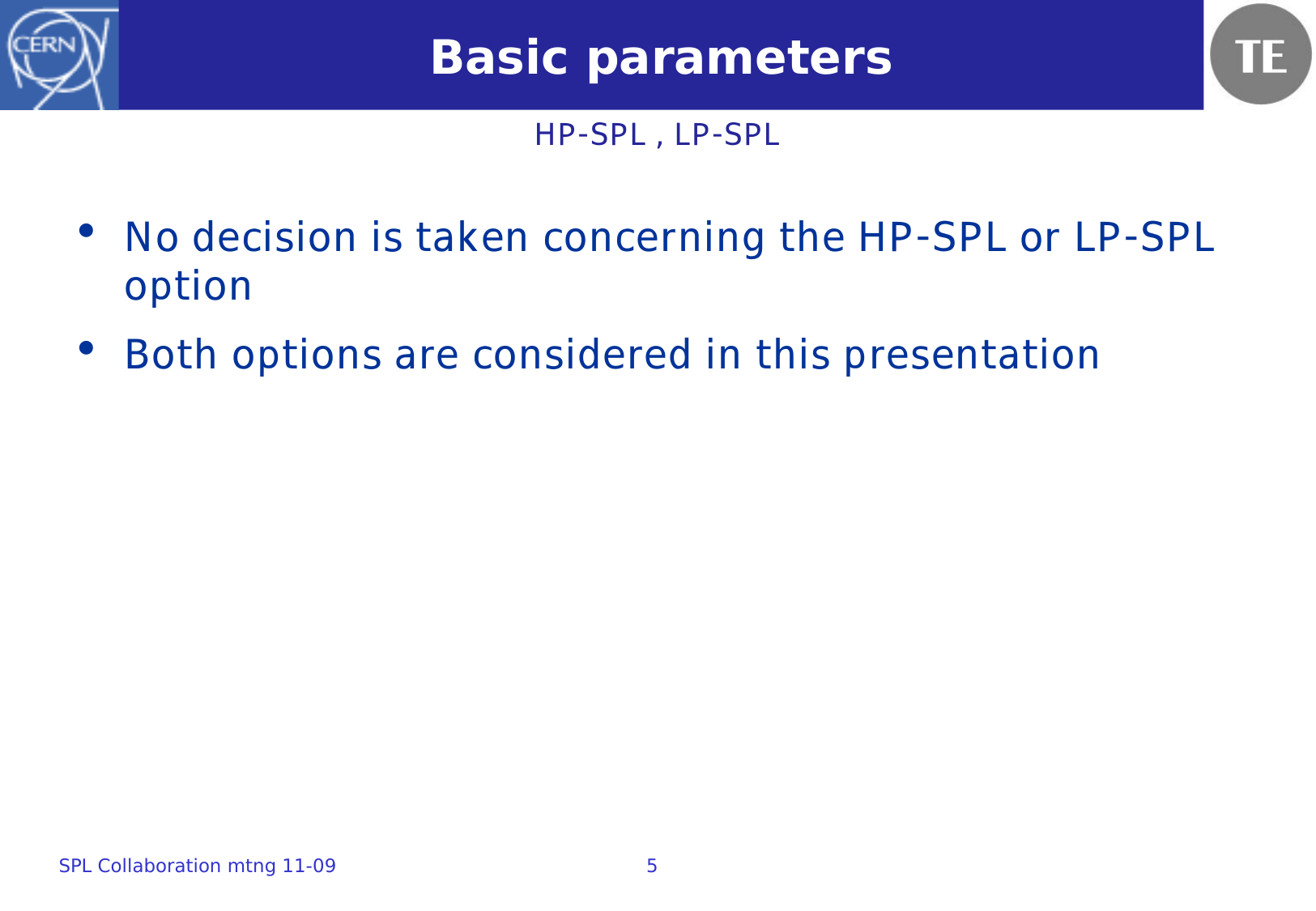

# Basic parameters
HP-SPL , LP-SPL
No decision is taken concerning the HP-SPL or LP-SPL option
Both options are considered in this presentation

SPL Collaboration mtng 11-09
5